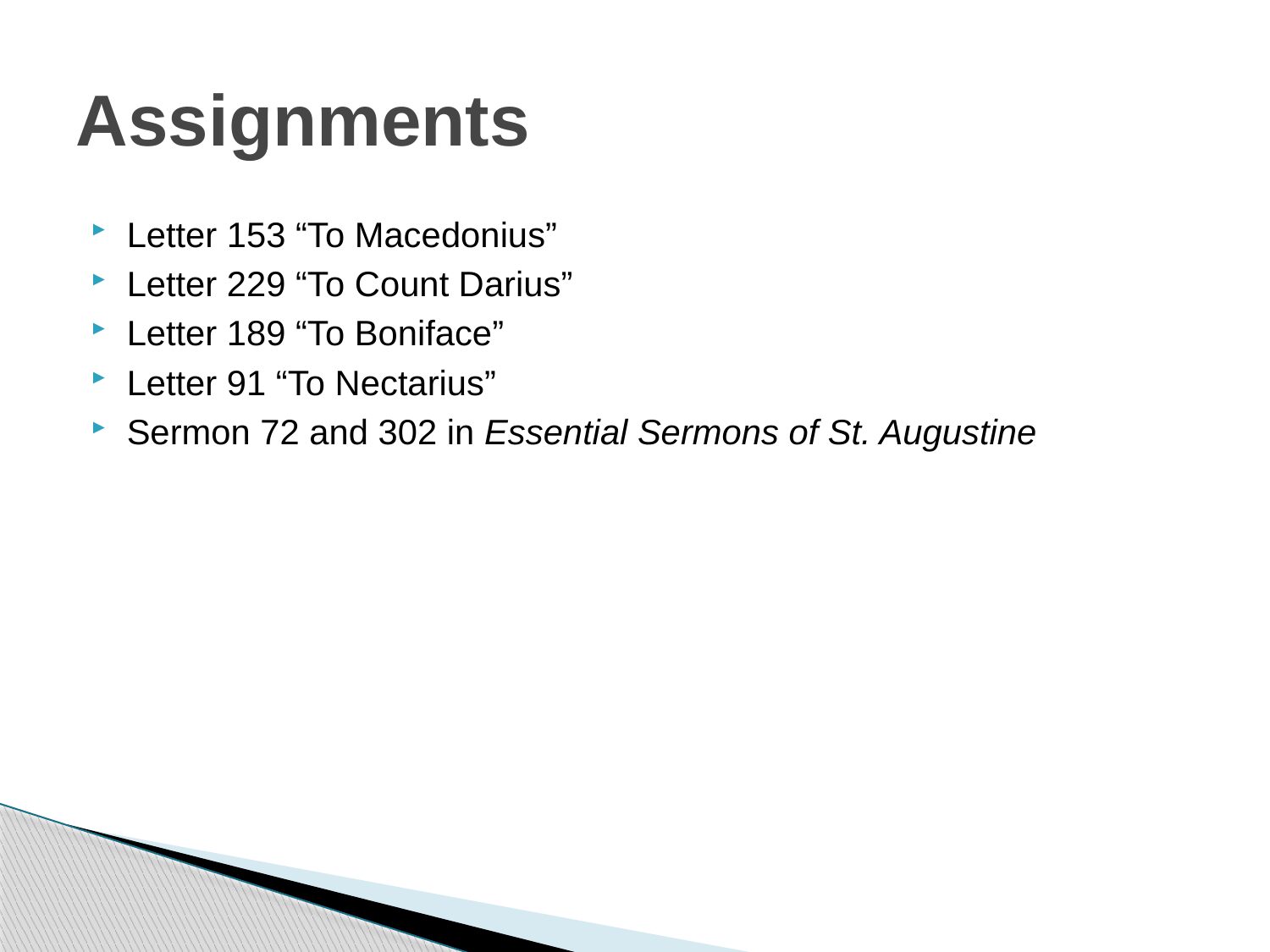

# Assignments
Letter 153 “To Macedonius”
Letter 229 “To Count Darius”
Letter 189 “To Boniface”
Letter 91 “To Nectarius”
Sermon 72 and 302 in Essential Sermons of St. Augustine